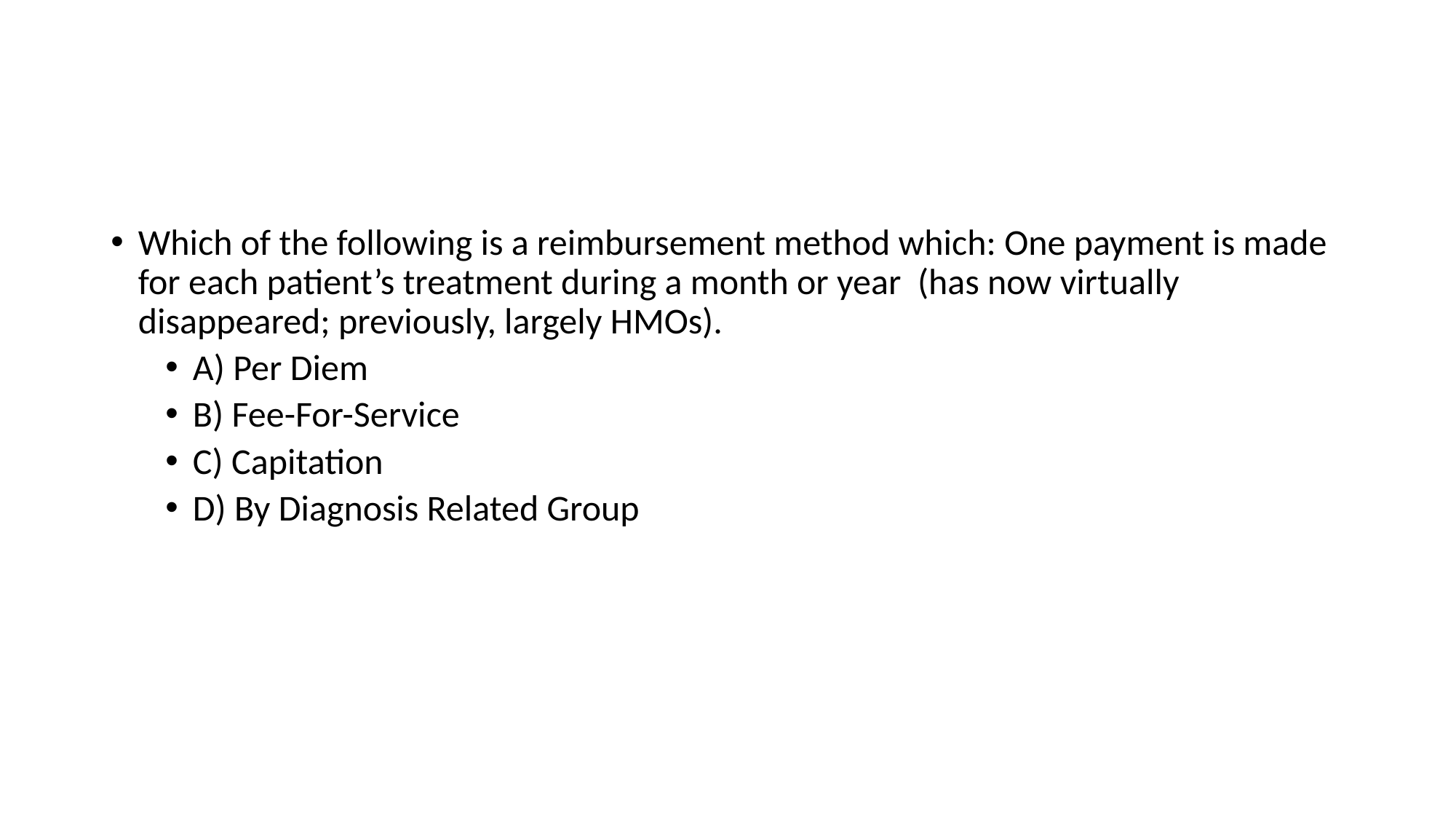

#
Which of the following is a reimbursement method which: One payment is made for each patient’s treatment during a month or year  (has now virtually disappeared; previously, largely HMOs).
A) Per Diem
B) Fee-For-Service
C) Capitation
D) By Diagnosis Related Group